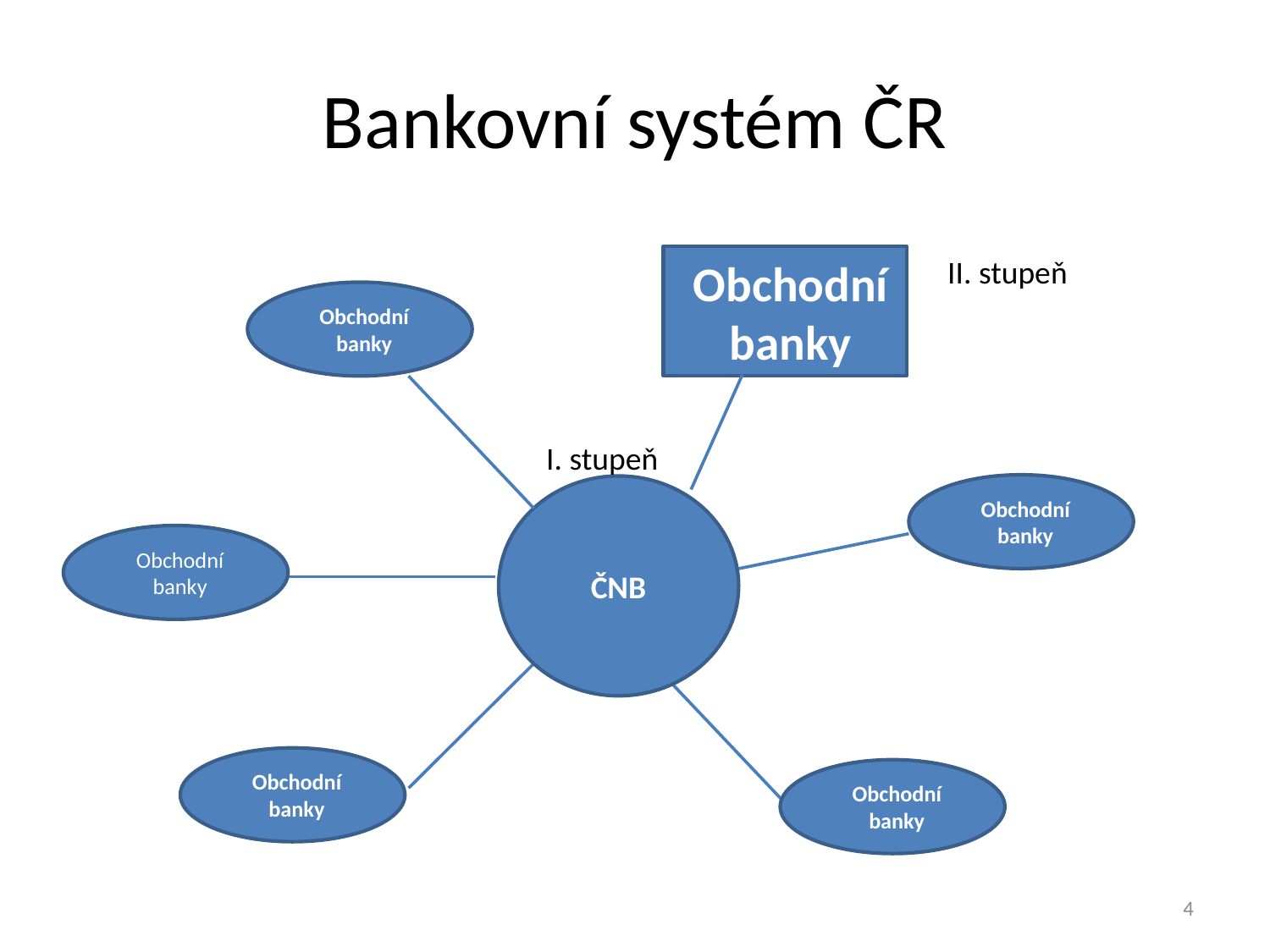

# Bankovní systém ČR
Obchodní banky
II. stupeň
Obchodní banky
ČNB
I. stupeň
Obchodní banky
Obchodní banky
Obchodní banky
Obchodní banky
4